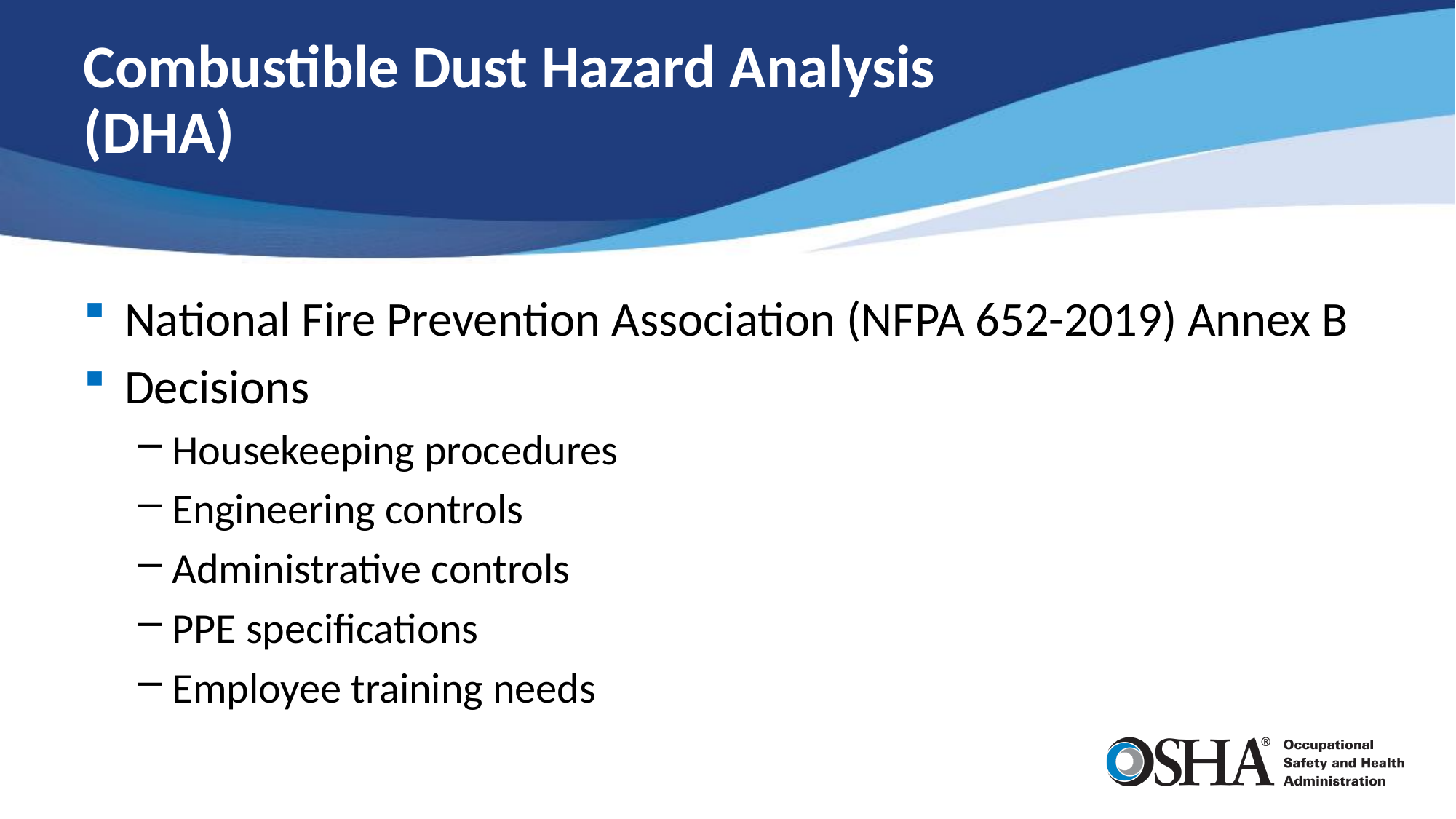

# Combustible Dust Hazard Analysis (DHA)
National Fire Prevention Association (NFPA 652-2019) Annex B
Decisions
Housekeeping procedures
Engineering controls
Administrative controls
PPE specifications
Employee training needs